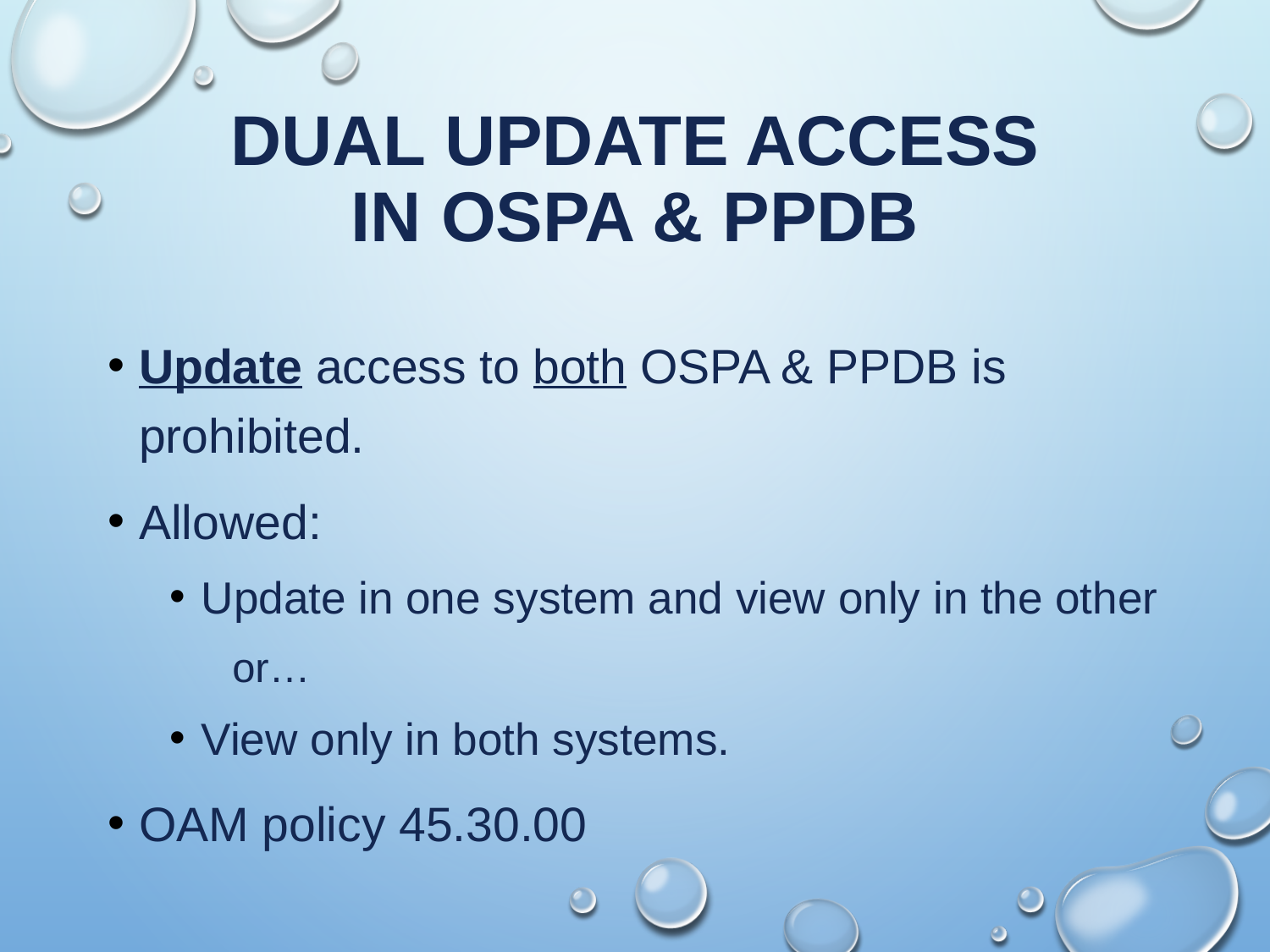

# Dual Update Access in OSPA & PPDB
Update access to both OSPA & PPDB is prohibited.
Allowed:
Update in one system and view only in the other
or…
View only in both systems.
OAM policy 45.30.00